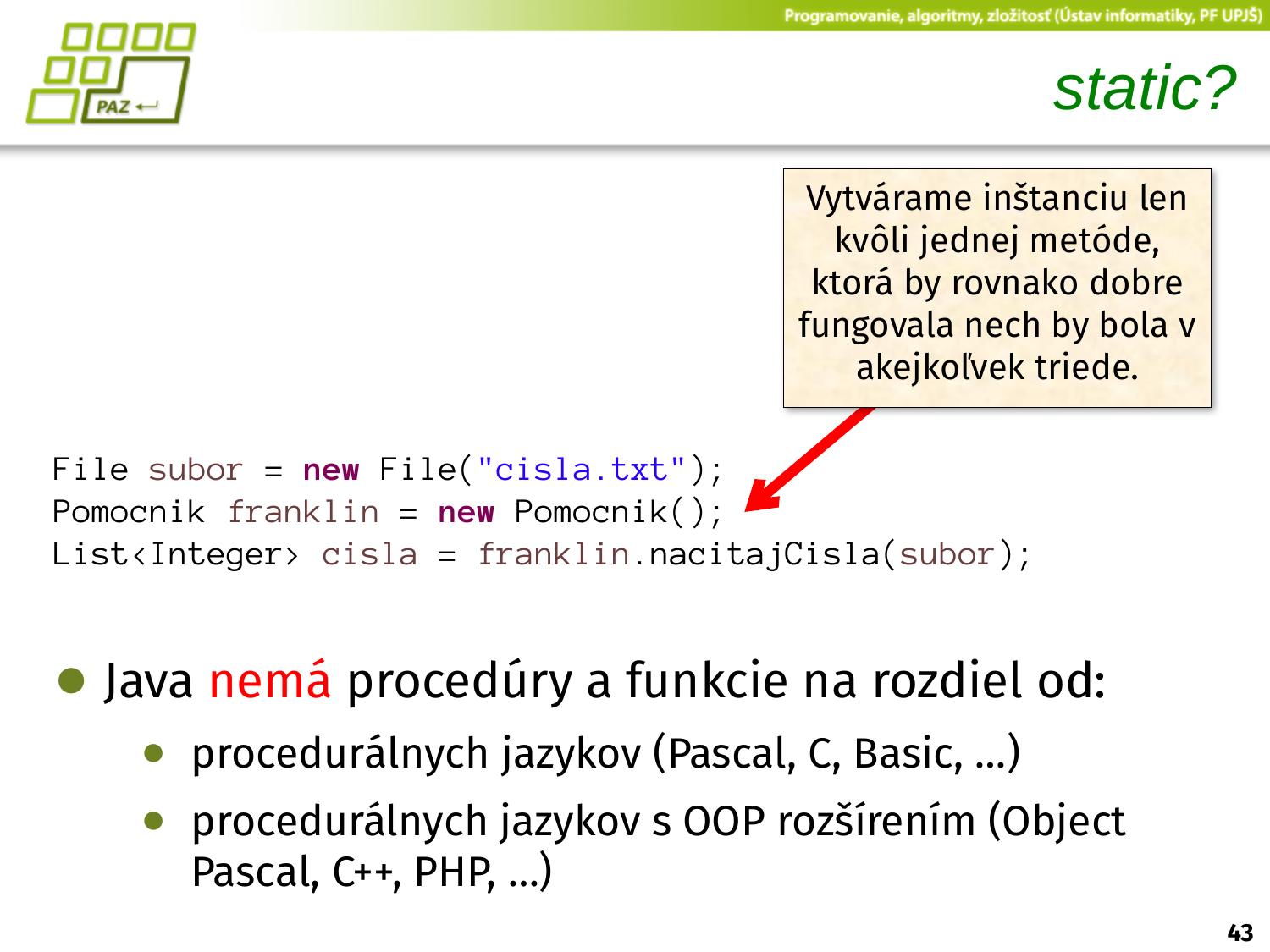

# static?
Vytvárame inštanciu len kvôli jednej metóde, ktorá by rovnako dobre fungovala nech by bola v akejkoľvek triede.

File subor = new File("cisla.txt");
Pomocnik franklin = new Pomocnik();
List<Integer> cisla = franklin.nacitajCisla(subor);
Java nemá procedúry a funkcie na rozdiel od:
procedurálnych jazykov (Pascal, C, Basic, …)
procedurálnych jazykov s OOP rozšírením (Object Pascal, C++, PHP, …)